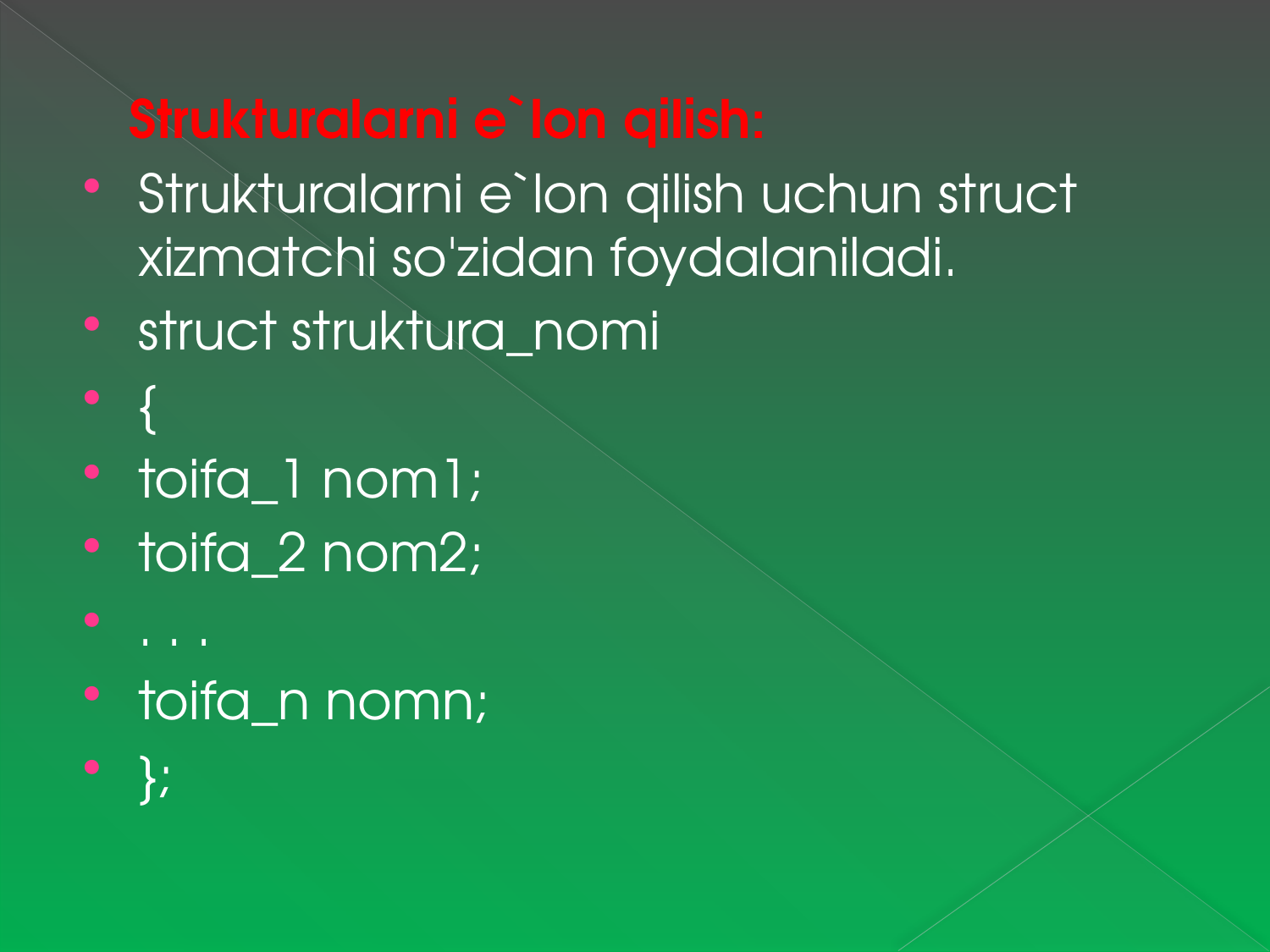

Strukturalarni e`lon qilish:
Strukturalarni e`lon qilish uchun struct xizmatchi so'zidan foydalaniladi.
struct struktura_nomi
{
toifa_1 nom1;
toifa_2 nom2;
. . .
toifa_n nomn;
};